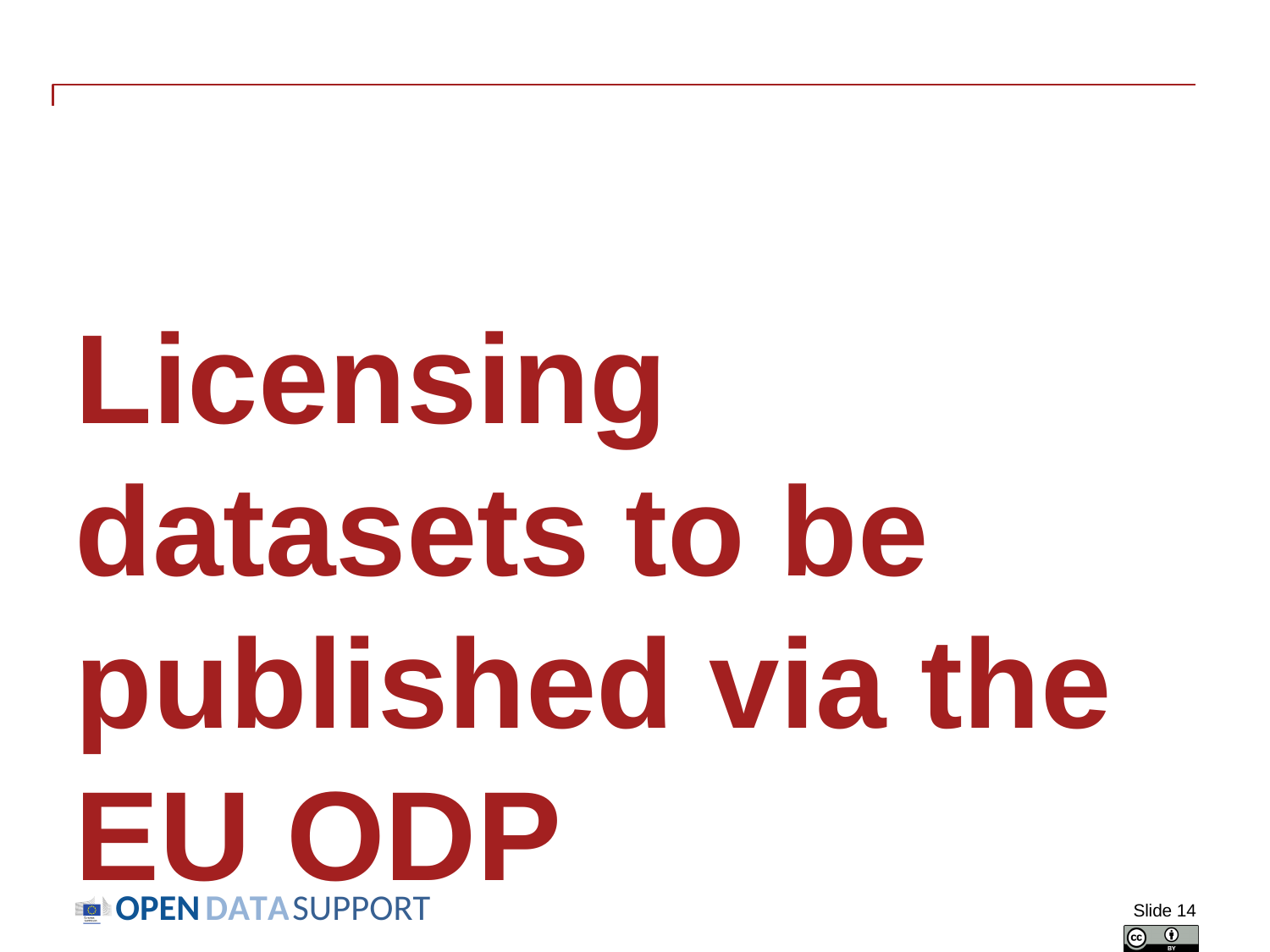

# Licensing datasets to be published via the EU ODP
Slide 14